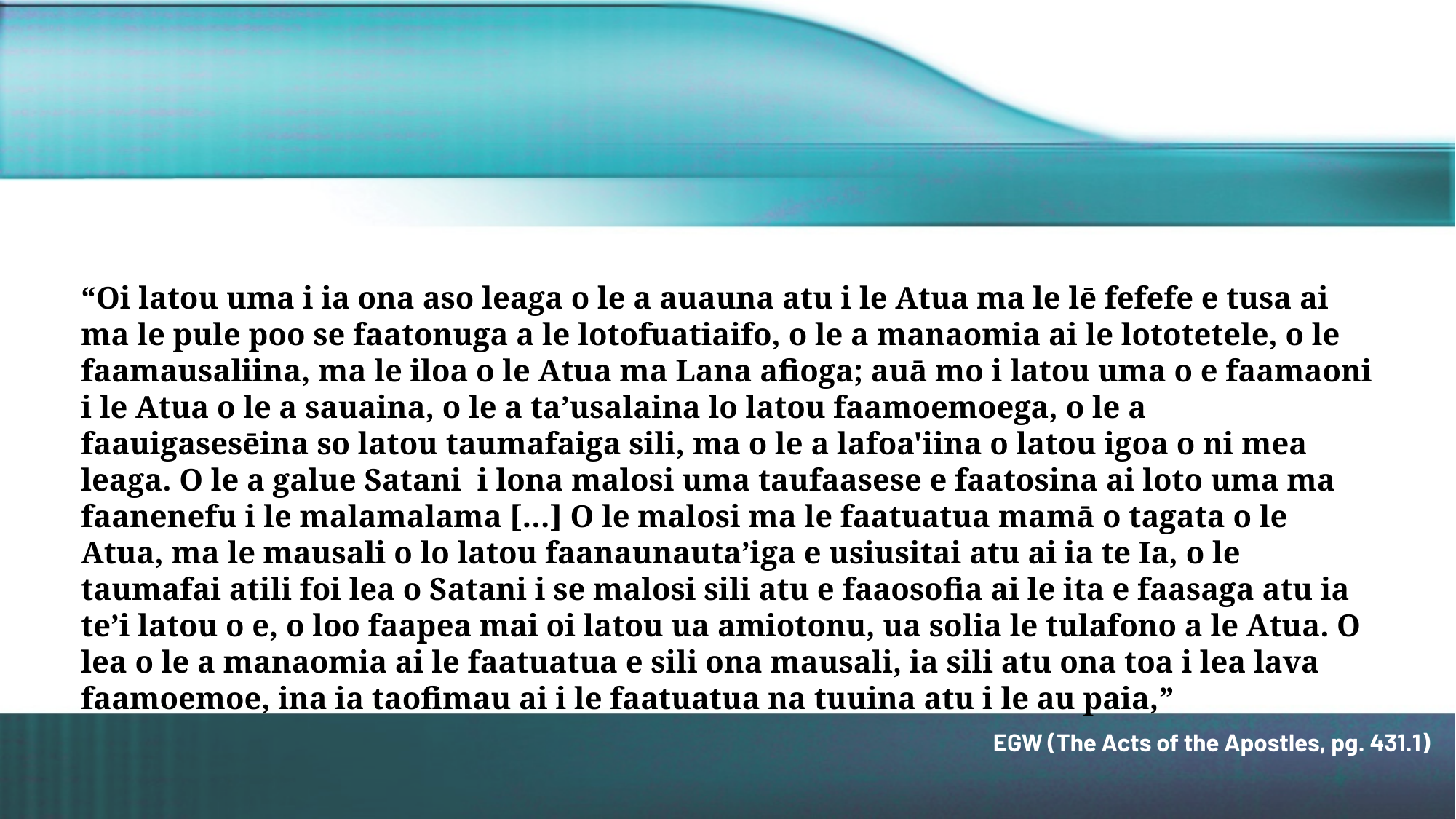

“Oi latou uma i ia ona aso leaga o le a auauna atu i le Atua ma le lē fefefe e tusa ai ma le pule poo se faatonuga a le lotofuatiaifo, o le a manaomia ai le lototetele, o le faamausaliina, ma le iloa o le Atua ma Lana afioga; auā mo i latou uma o e faamaoni i le Atua o le a sauaina, o le a ta’usalaina lo latou faamoemoega, o le a faauigasesēina so latou taumafaiga sili, ma o le a lafoa'iina o latou igoa o ni mea leaga. O le a galue Satani  i lona malosi uma taufaasese e faatosina ai loto uma ma faanenefu i le malamalama […] O le malosi ma le faatuatua mamā o tagata o le Atua, ma le mausali o lo latou faanaunauta’iga e usiusitai atu ai ia te Ia, o le taumafai atili foi lea o Satani i se malosi sili atu e faaosofia ai le ita e faasaga atu ia te’i latou o e, o loo faapea mai oi latou ua amiotonu, ua solia le tulafono a le Atua. O lea o le a manaomia ai le faatuatua e sili ona mausali, ia sili atu ona toa i lea lava faamoemoe, ina ia taofimau ai i le faatuatua na tuuina atu i le au paia,”
EGW (The Acts of the Apostles, pg. 431.1)